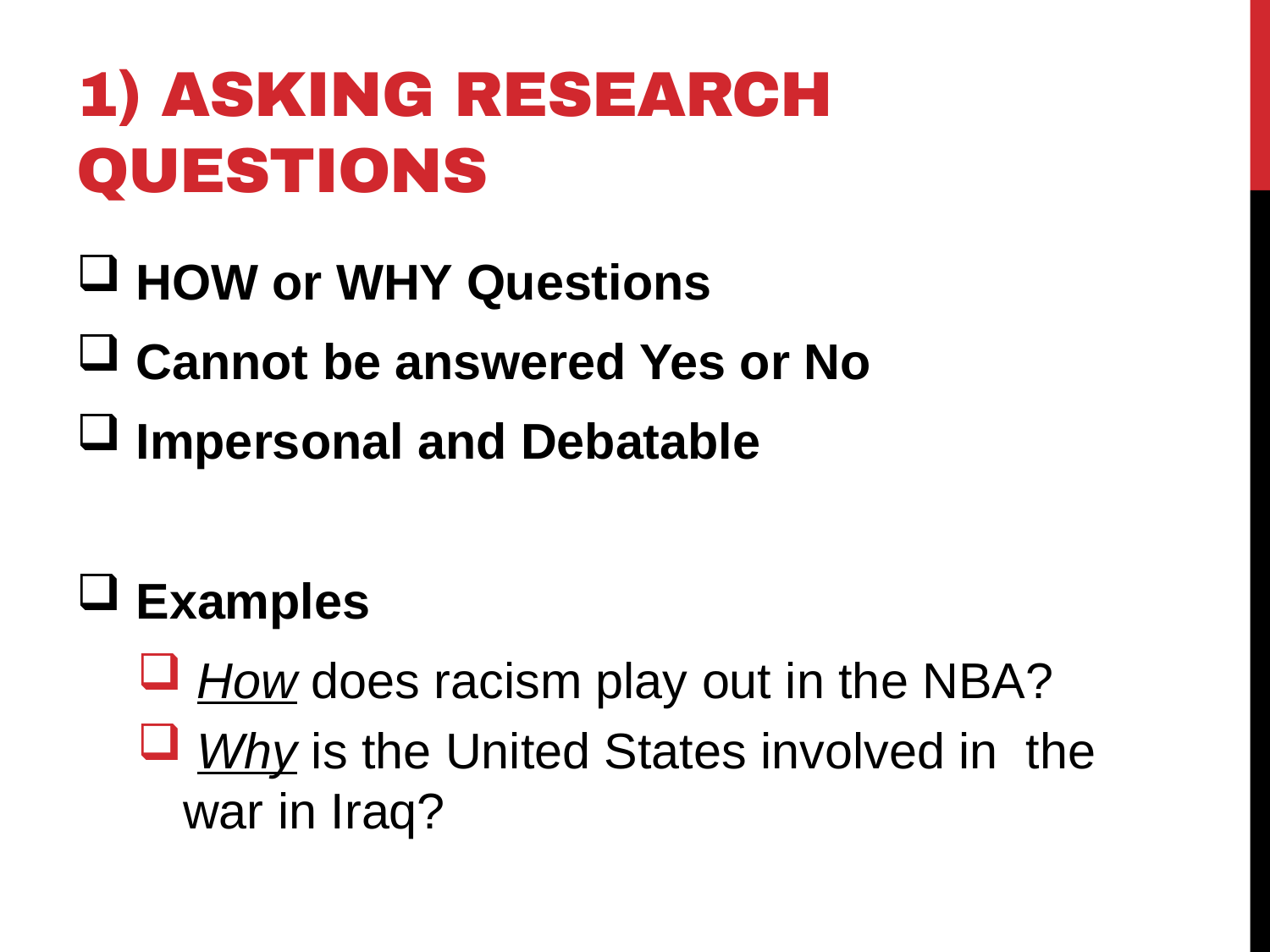

# 1) Asking Research Questions
 HOW or WHY Questions
 Cannot be answered Yes or No
 Impersonal and Debatable

 Examples
 How does racism play out in the NBA?
 Why is the United States involved in  the war in Iraq?